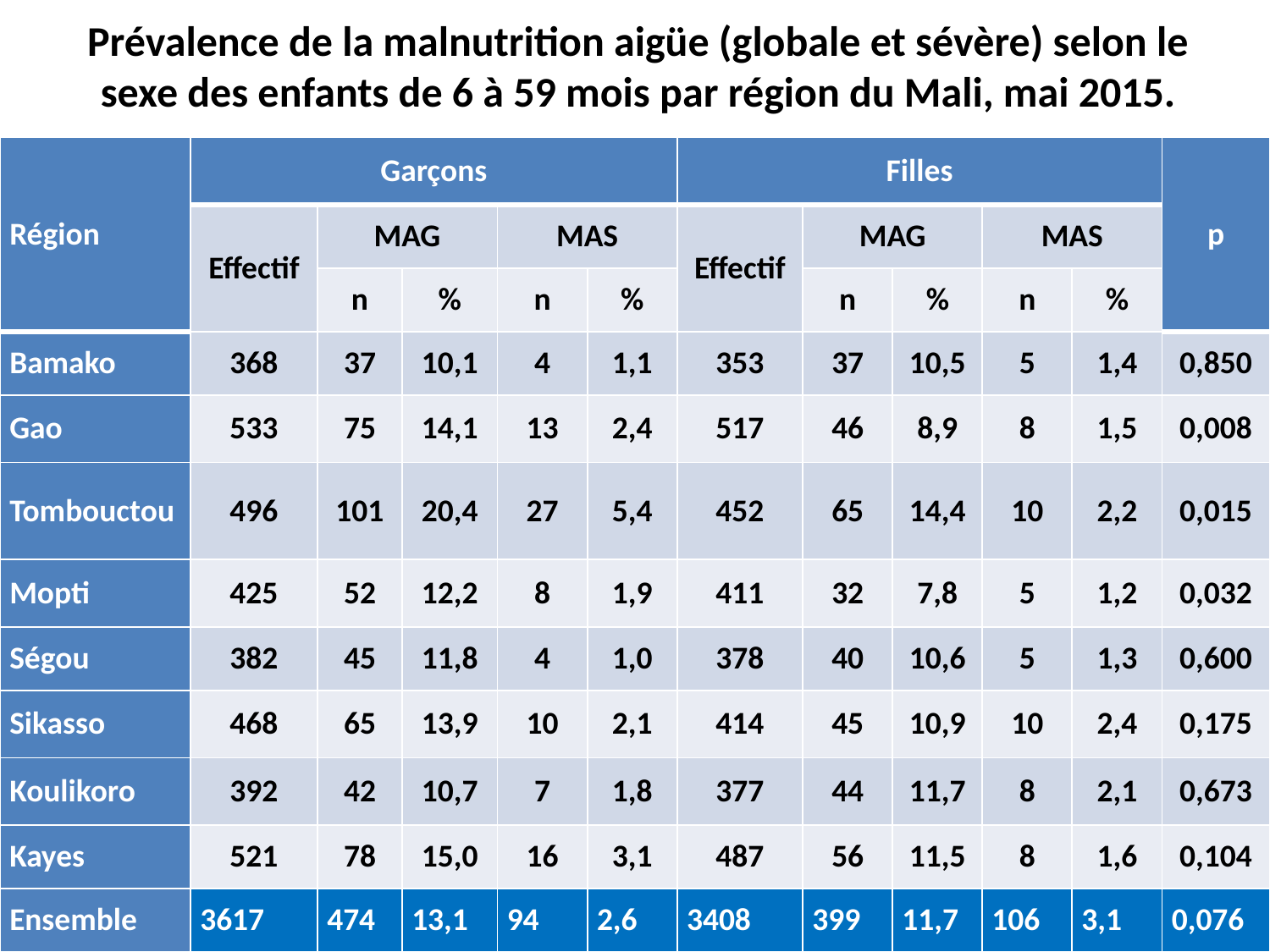

# Prévalence de la malnutrition aigüe (globale et sévère) selon le sexe des enfants de 6 à 59 mois par région du Mali, mai 2015.
| Région | Garçons |  |  |  |  | Filles |  |  |  |  | p |
| --- | --- | --- | --- | --- | --- | --- | --- | --- | --- | --- | --- |
|  | Effectif | MAG |  | MAS |  | Effectif | MAG |  | MAS |  |  |
|  |  | n | % | n | % |  | n | % | n | % |  |
| Bamako | 368 | 37 | 10,1 | 4 | 1,1 | 353 | 37 | 10,5 | 5 | 1,4 | 0,850 |
| Gao | 533 | 75 | 14,1 | 13 | 2,4 | 517 | 46 | 8,9 | 8 | 1,5 | 0,008 |
| Tombouctou | 496 | 101 | 20,4 | 27 | 5,4 | 452 | 65 | 14,4 | 10 | 2,2 | 0,015 |
| Mopti | 425 | 52 | 12,2 | 8 | 1,9 | 411 | 32 | 7,8 | 5 | 1,2 | 0,032 |
| Ségou | 382 | 45 | 11,8 | 4 | 1,0 | 378 | 40 | 10,6 | 5 | 1,3 | 0,600 |
| Sikasso | 468 | 65 | 13,9 | 10 | 2,1 | 414 | 45 | 10,9 | 10 | 2,4 | 0,175 |
| Koulikoro | 392 | 42 | 10,7 | 7 | 1,8 | 377 | 44 | 11,7 | 8 | 2,1 | 0,673 |
| Kayes | 521 | 78 | 15,0 | 16 | 3,1 | 487 | 56 | 11,5 | 8 | 1,6 | 0,104 |
| Ensemble | 3617 | 474 | 13,1 | 94 | 2,6 | 3408 | 399 | 11,7 | 106 | 3,1 | 0,076 |